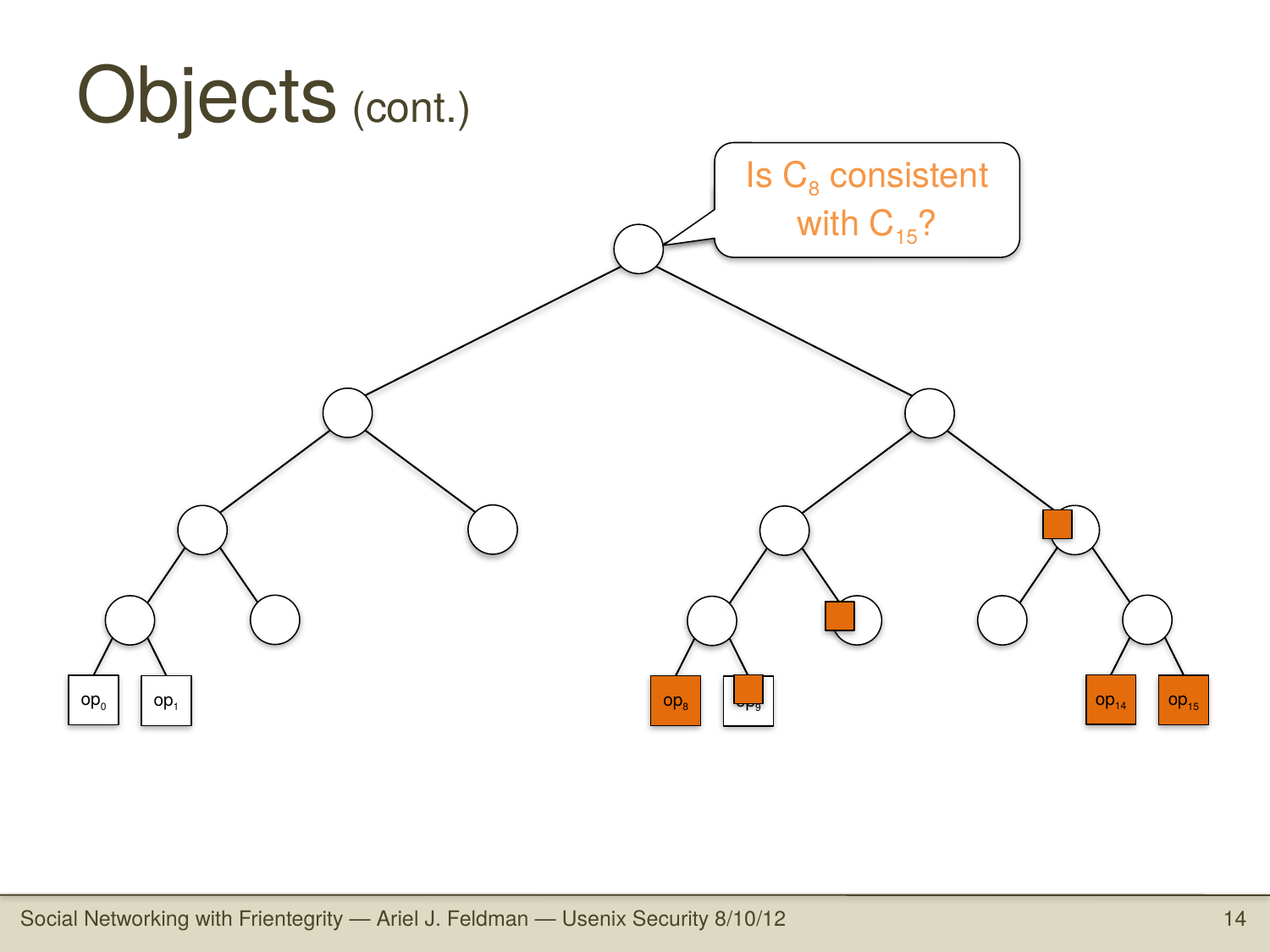

# Objects (cont.)
Is C8 consistent with C15?
C15

op14
op0
op15
op1
op8
op9
Social Networking with Frientegrity — Ariel J. Feldman — Usenix Security 8/10/12
14